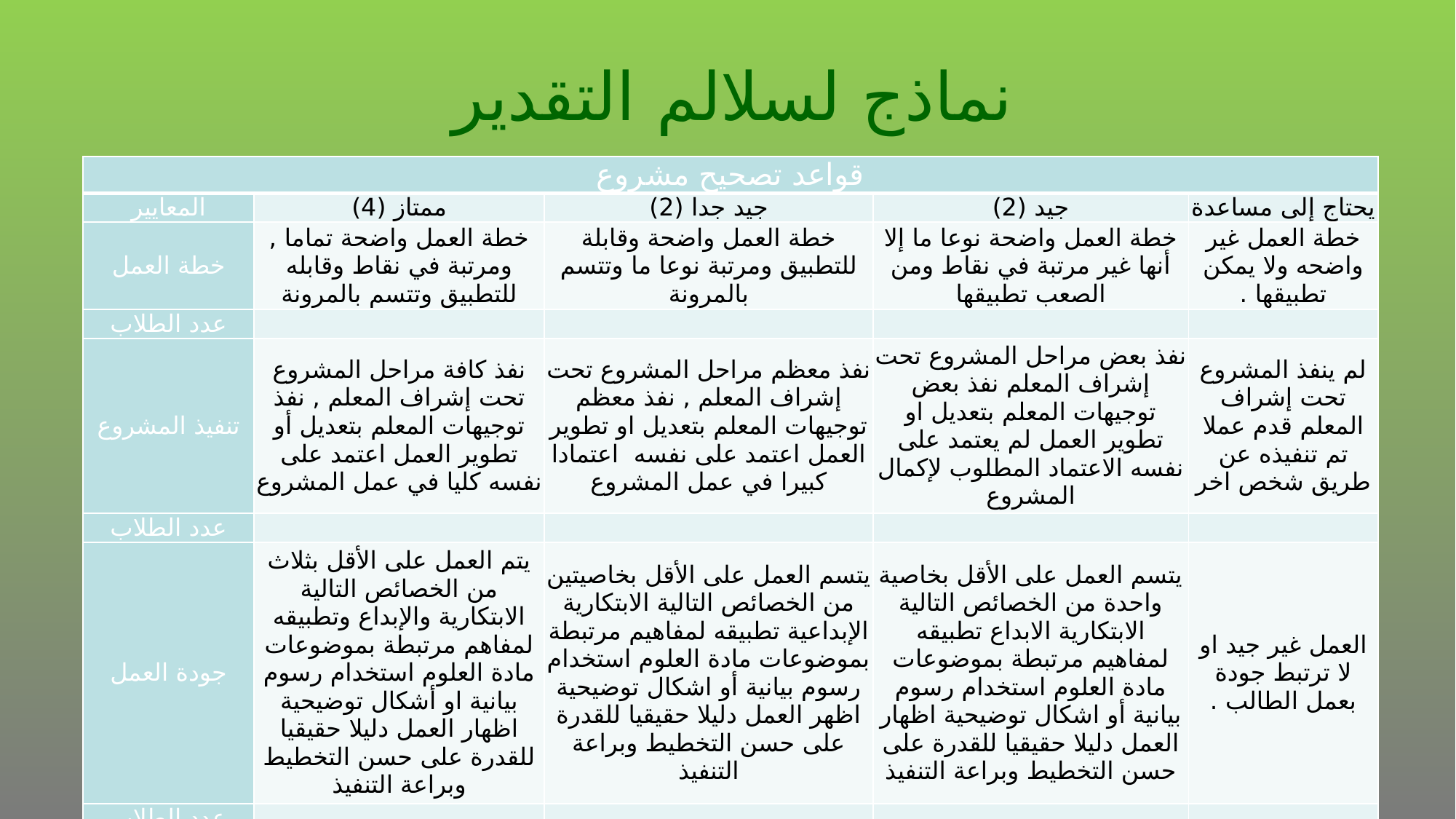

نماذج لسلالم التقدير
| قواعد تصحيح مشروع |  |  |  |  |
| --- | --- | --- | --- | --- |
| المعايير | ممتاز (4) | جيد جدا (2) | جيد (2) | يحتاج إلى مساعدة |
| خطة العمل | خطة العمل واضحة تماما , ومرتبة في نقاط وقابله للتطبيق وتتسم بالمرونة | خطة العمل واضحة وقابلة للتطبيق ومرتبة نوعا ما وتتسم بالمرونة | خطة العمل واضحة نوعا ما إلا أنها غير مرتبة في نقاط ومن الصعب تطبيقها | خطة العمل غير واضحه ولا يمكن تطبيقها . |
| عدد الطلاب |  |  |  |  |
| تنفيذ المشروع | نفذ كافة مراحل المشروع تحت إشراف المعلم , نفذ توجيهات المعلم بتعديل أو تطوير العمل اعتمد على نفسه كليا في عمل المشروع | نفذ معظم مراحل المشروع تحت إشراف المعلم , نفذ معظم توجيهات المعلم بتعديل او تطوير العمل اعتمد على نفسه اعتمادا كبيرا في عمل المشروع | نفذ بعض مراحل المشروع تحت إشراف المعلم نفذ بعض توجيهات المعلم بتعديل او تطوير العمل لم يعتمد على نفسه الاعتماد المطلوب لإكمال المشروع | لم ينفذ المشروع تحت إشراف المعلم قدم عملا تم تنفيذه عن طريق شخص اخر |
| عدد الطلاب |  |  |  |  |
| جودة العمل | يتم العمل على الأقل بثلاث من الخصائص التالية الابتكارية والإبداع وتطبيقه لمفاهم مرتبطة بموضوعات مادة العلوم استخدام رسوم بيانية او أشكال توضيحية اظهار العمل دليلا حقيقيا للقدرة على حسن التخطيط وبراعة التنفيذ | يتسم العمل على الأقل بخاصيتين من الخصائص التالية الابتكارية الإبداعية تطبيقه لمفاهيم مرتبطة بموضوعات مادة العلوم استخدام رسوم بيانية أو اشكال توضيحية اظهر العمل دليلا حقيقيا للقدرة على حسن التخطيط وبراعة التنفيذ | يتسم العمل على الأقل بخاصية واحدة من الخصائص التالية الابتكارية الابداع تطبيقه لمفاهيم مرتبطة بموضوعات مادة العلوم استخدام رسوم بيانية أو اشكال توضيحية اظهار العمل دليلا حقيقيا للقدرة على حسن التخطيط وبراعة التنفيذ | العمل غير جيد او لا ترتبط جودة بعمل الطالب . |
| عدد الطلاب |  |  |  |  |
| الالتزام بمواعيد التنفيذ | التزم طول فترات التخطيط والتنفيذ بالمواعيد المحدد ة لكل مرحلة . | التزم معظم فترات التخطيط والتنفيذ بالموعيد المحددة لكل مرحلة . | التزم في بعض فترات التخطيط والتنفيذ بالمواعيد المحددة لكل مرحلة | تأخر في تقديم العمل . |
| عدد الطلاب |  |  |  |  |